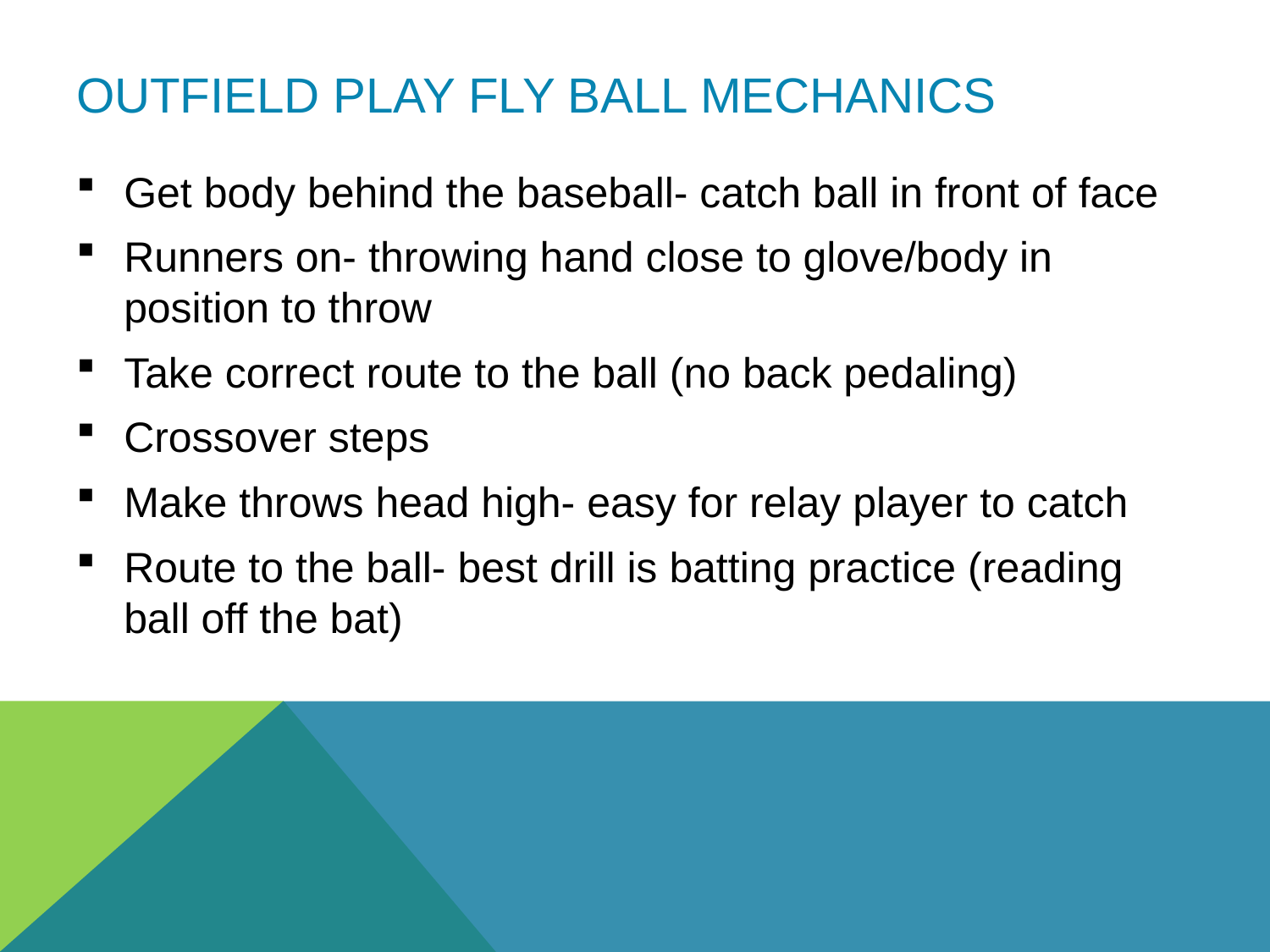

# Outfield Play Fly ball mechanics
Get body behind the baseball- catch ball in front of face
Runners on- throwing hand close to glove/body in position to throw
Take correct route to the ball (no back pedaling)
Crossover steps
Make throws head high- easy for relay player to catch
Route to the ball- best drill is batting practice (reading ball off the bat)